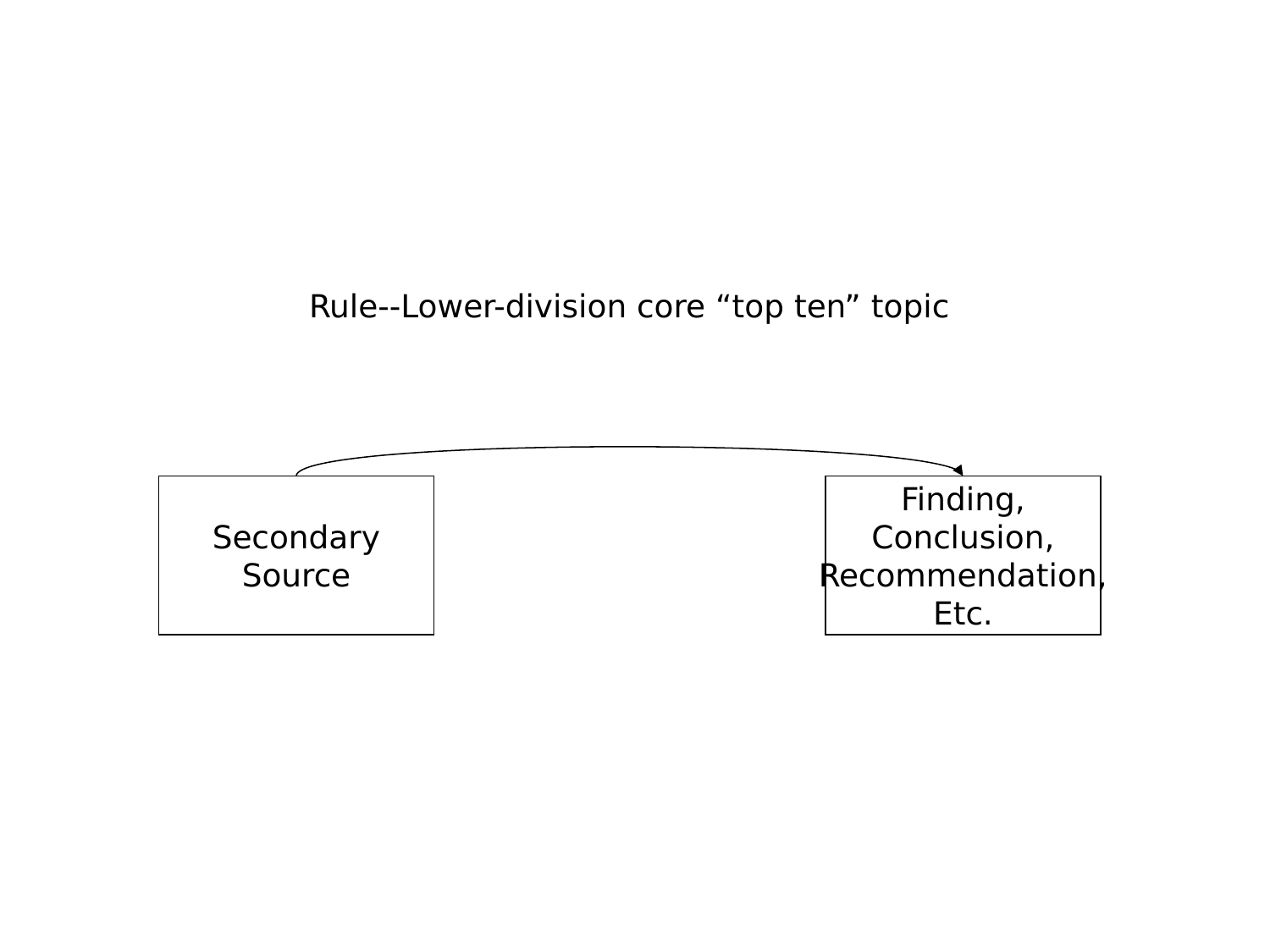

Rule--Lower-division core “top ten” topic
Secondary
Source
Finding,
Conclusion,
Recommendation,
Etc.